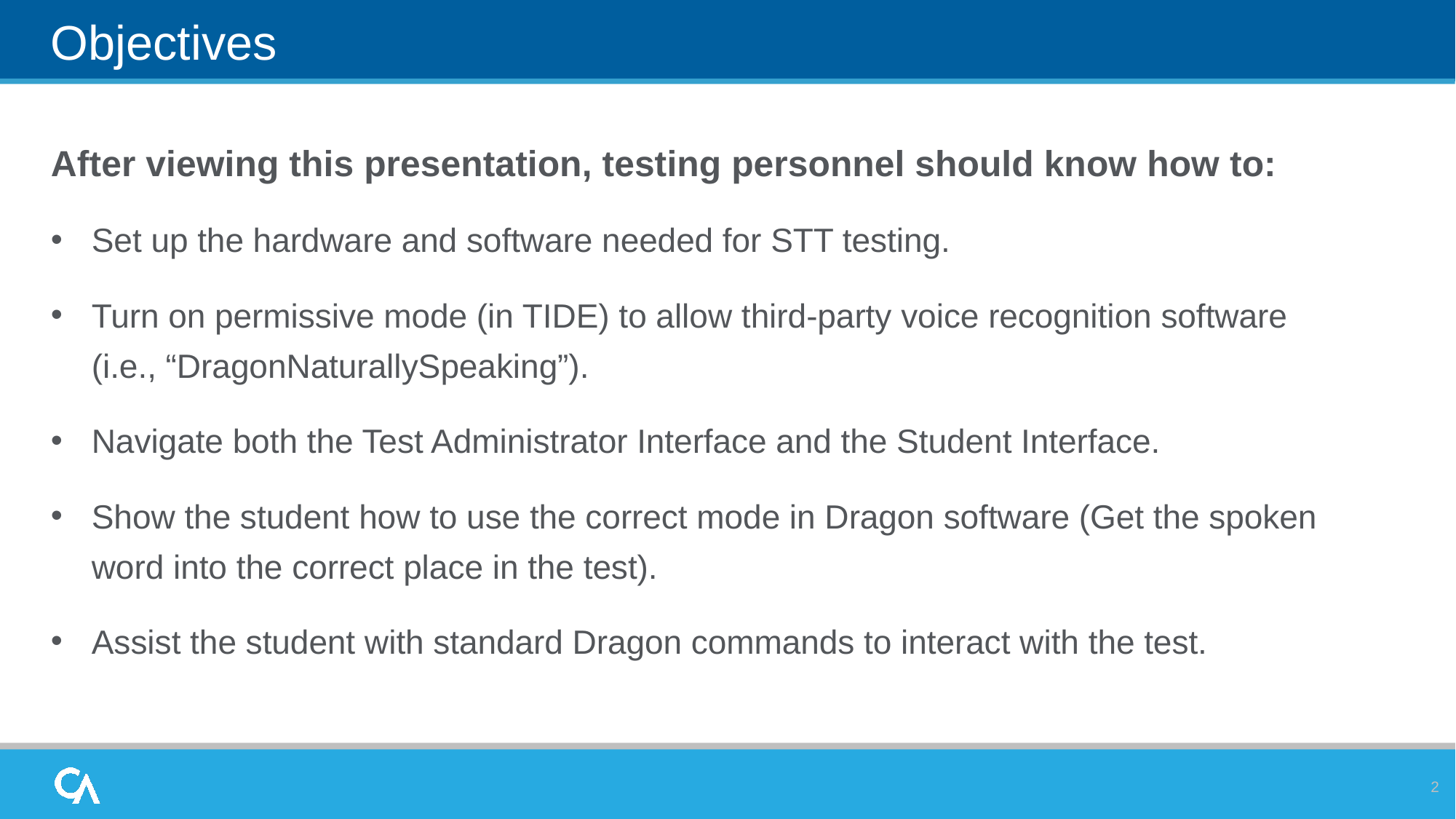

# Objectives
After viewing this presentation, testing personnel should know how to:
Set up the hardware and software needed for STT testing.
Turn on permissive mode (in TIDE) to allow third-party voice recognition software (i.e., “DragonNaturallySpeaking”).
Navigate both the Test Administrator Interface and the Student Interface.
Show the student how to use the correct mode in Dragon software (Get the spoken word into the correct place in the test).
Assist the student with standard Dragon commands to interact with the test.

2